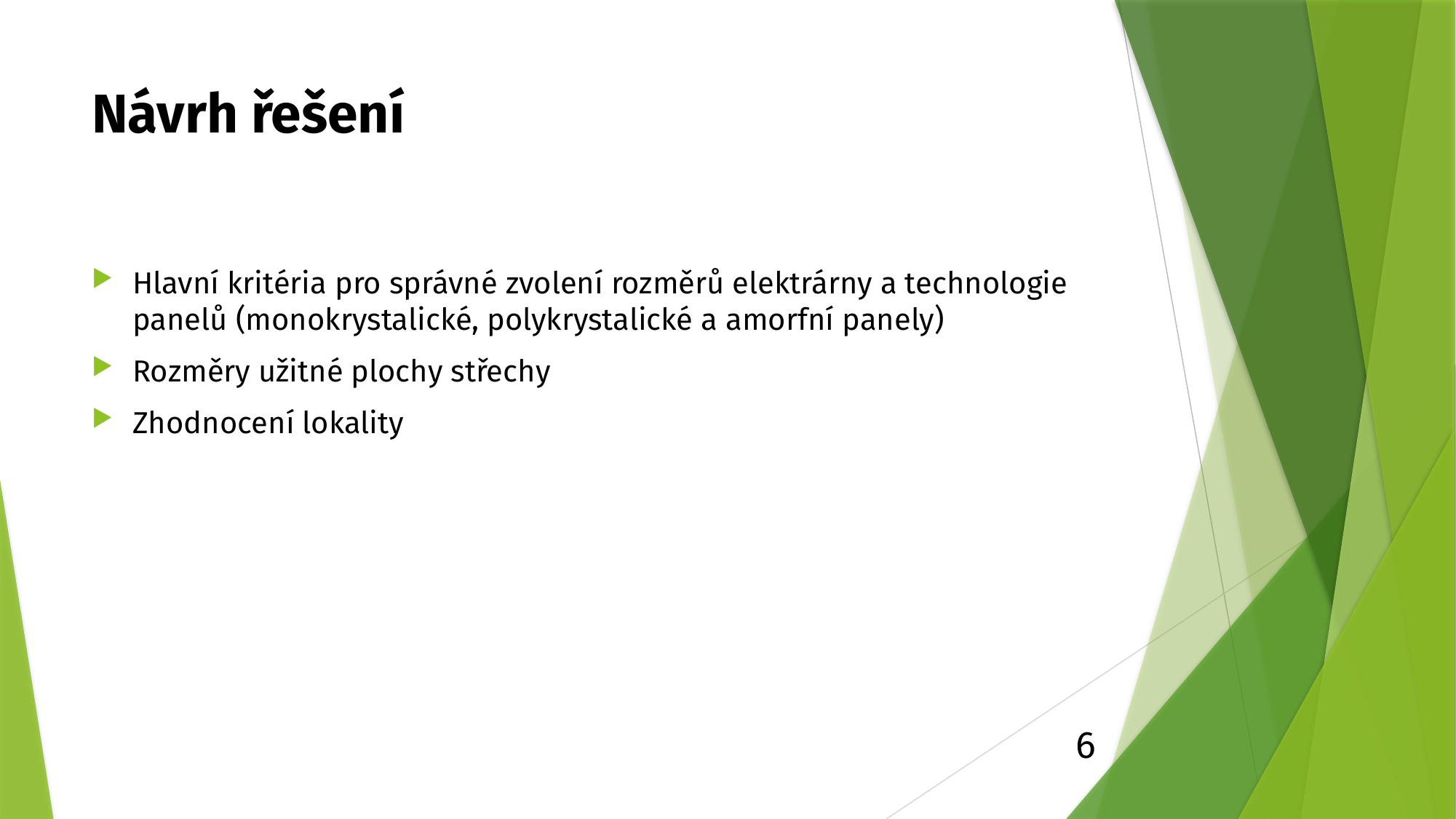

# Návrh řešení
Hlavní kritéria pro správné zvolení rozměrů elektrárny a technologie panelů (monokrystalické, polykrystalické a amorfní panely)
Rozměry užitné plochy střechy
Zhodnocení lokality
6